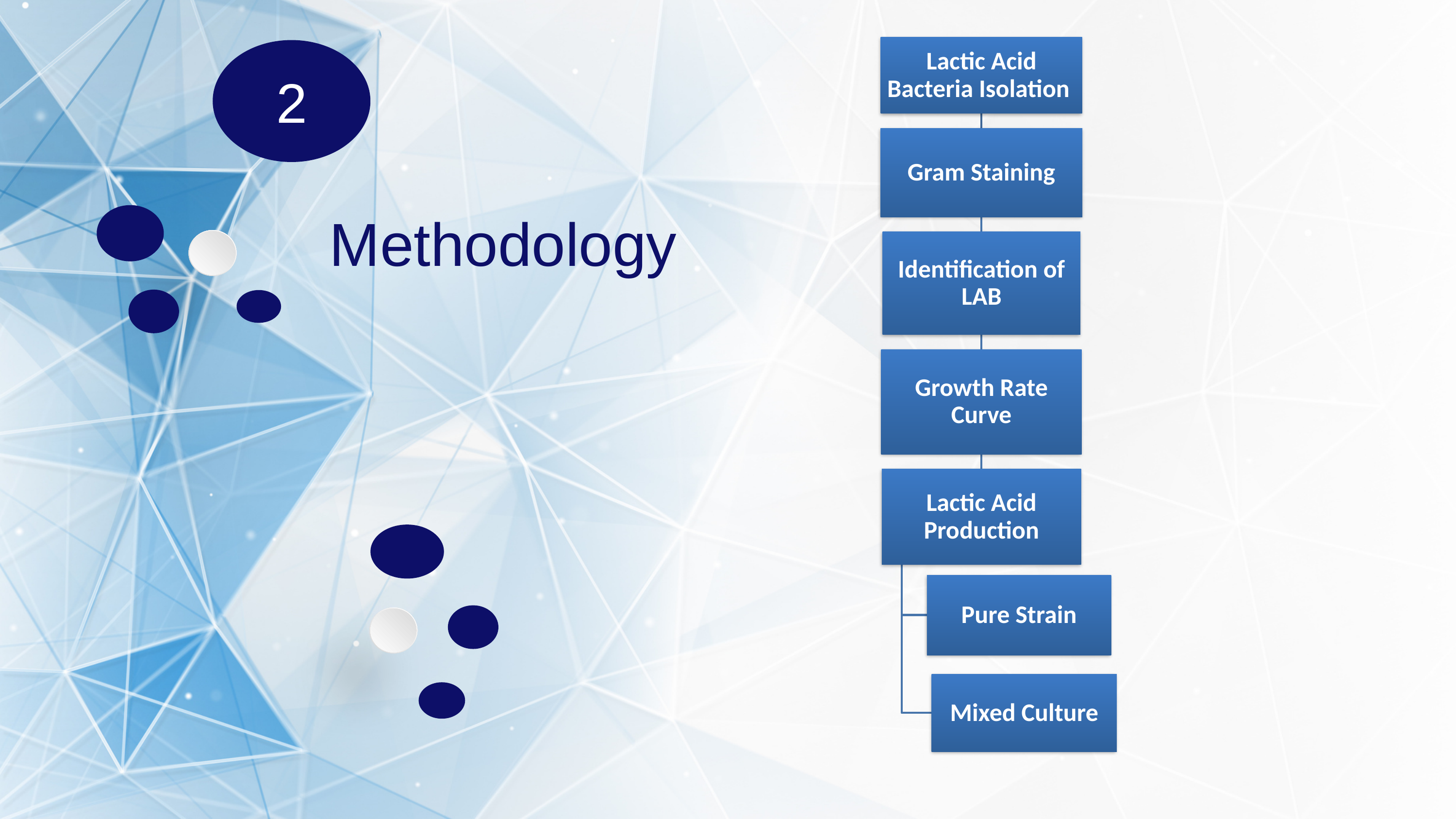

Lactic Acid Bacteria Isolation
Gram Staining
Identification of LAB
Growth Rate Curve
Lactic Acid Production
Pure Strain
Mixed Culture

2
Methodology

15